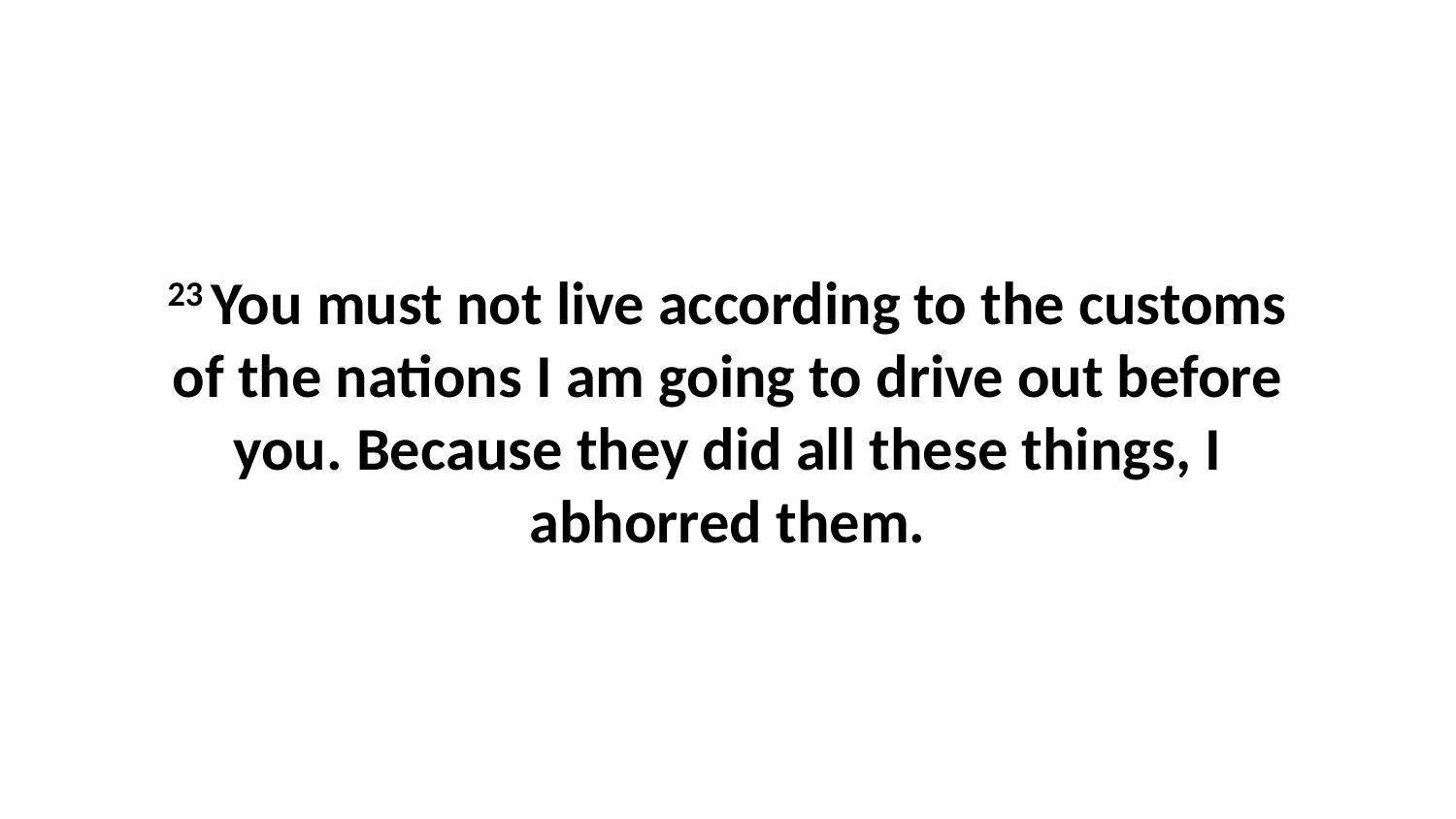

23 You must not live according to the customs of the nations I am going to drive out before you. Because they did all these things, I abhorred them.